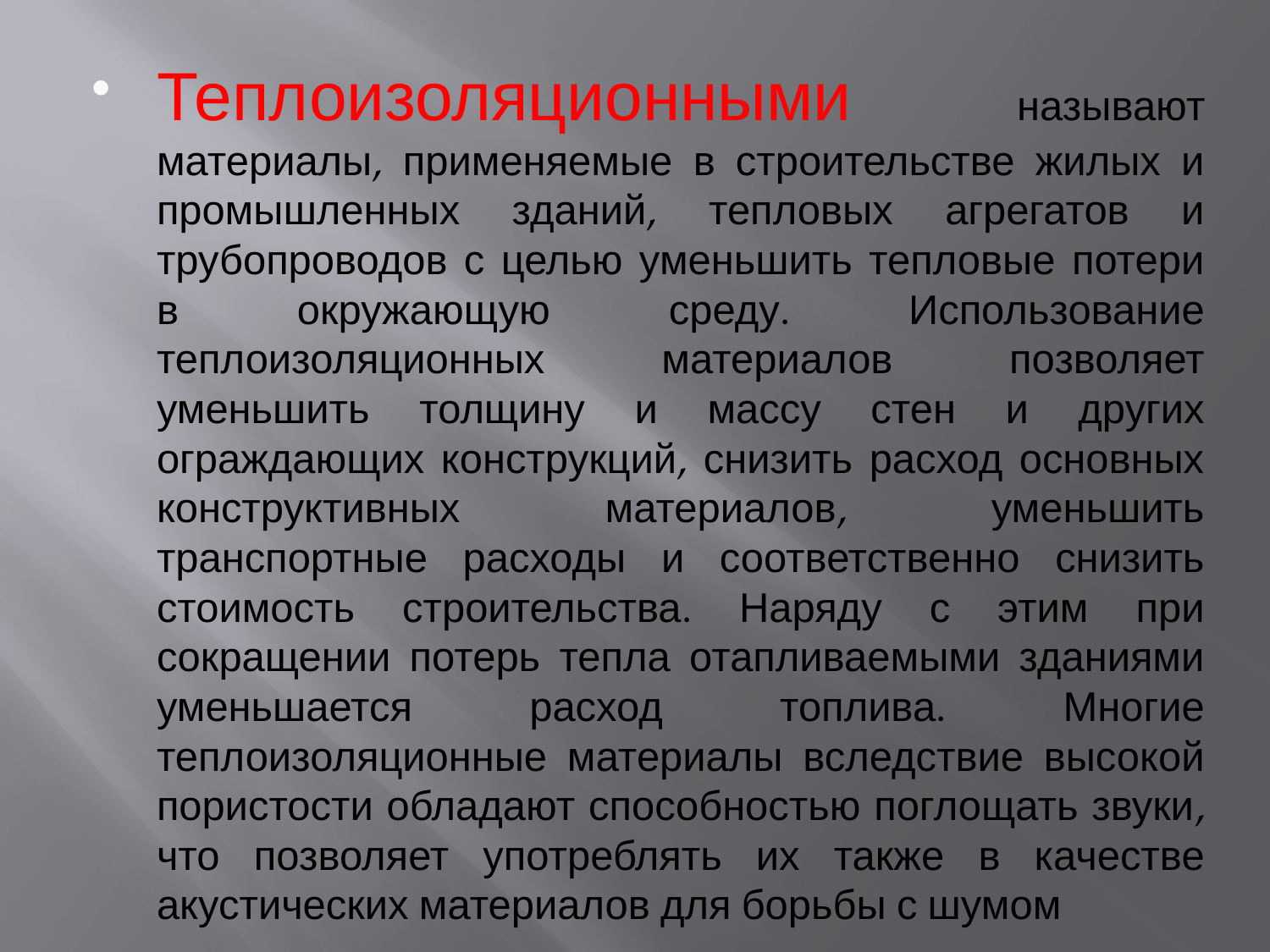

Теплоизоляционными называют материалы, применяемые в строительстве жилых и промышленных зданий, тепловых агрегатов и трубопроводов с целью уменьшить тепловые потери в окружающую среду. Использование теплоизоляционных материалов позволяет уменьшить толщину и массу стен и других ограждающих конструкций, снизить расход основных конструктивных материалов, уменьшить транспортные расходы и соответственно снизить стоимость строительства. Наряду с этим при сокращении потерь тепла отапливаемыми зданиями уменьшается расход топлива. Многие теплоизоляционные материалы вследствие высокой пористости обладают способностью поглощать звуки, что позволяет употреблять их также в качестве акустических материалов для борьбы с шумом